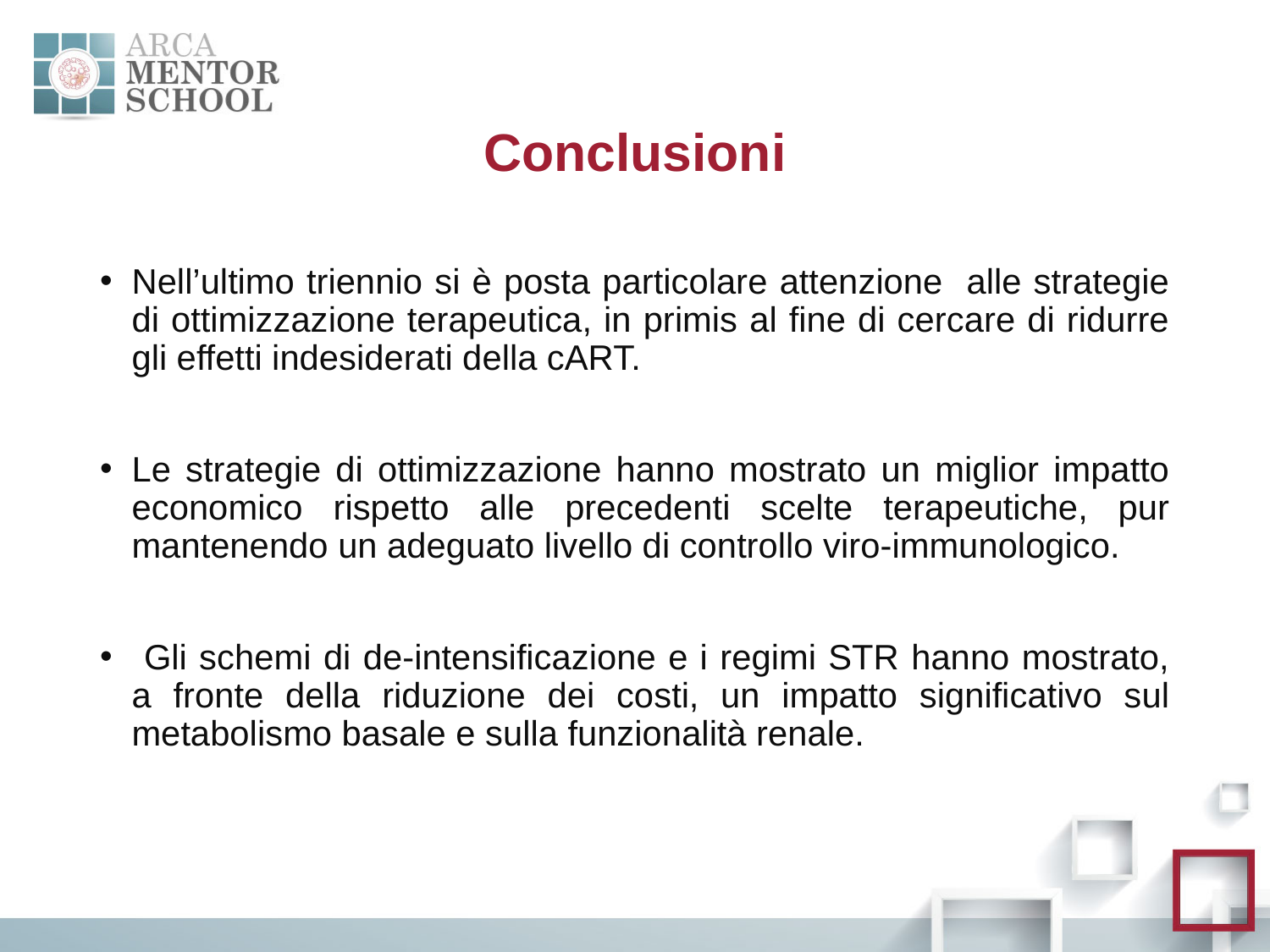

# Conclusioni
Nell’ultimo triennio si è posta particolare attenzione  alle strategie di ottimizzazione terapeutica, in primis al fine di cercare di ridurre gli effetti indesiderati della cART.

Le strategie di ottimizzazione hanno mostrato un miglior impatto economico rispetto alle precedenti scelte terapeutiche, pur mantenendo un adeguato livello di controllo viro-immunologico.

 Gli schemi di de-intensificazione e i regimi STR hanno mostrato, a fronte della riduzione dei costi, un impatto significativo sul metabolismo basale e sulla funzionalità renale.